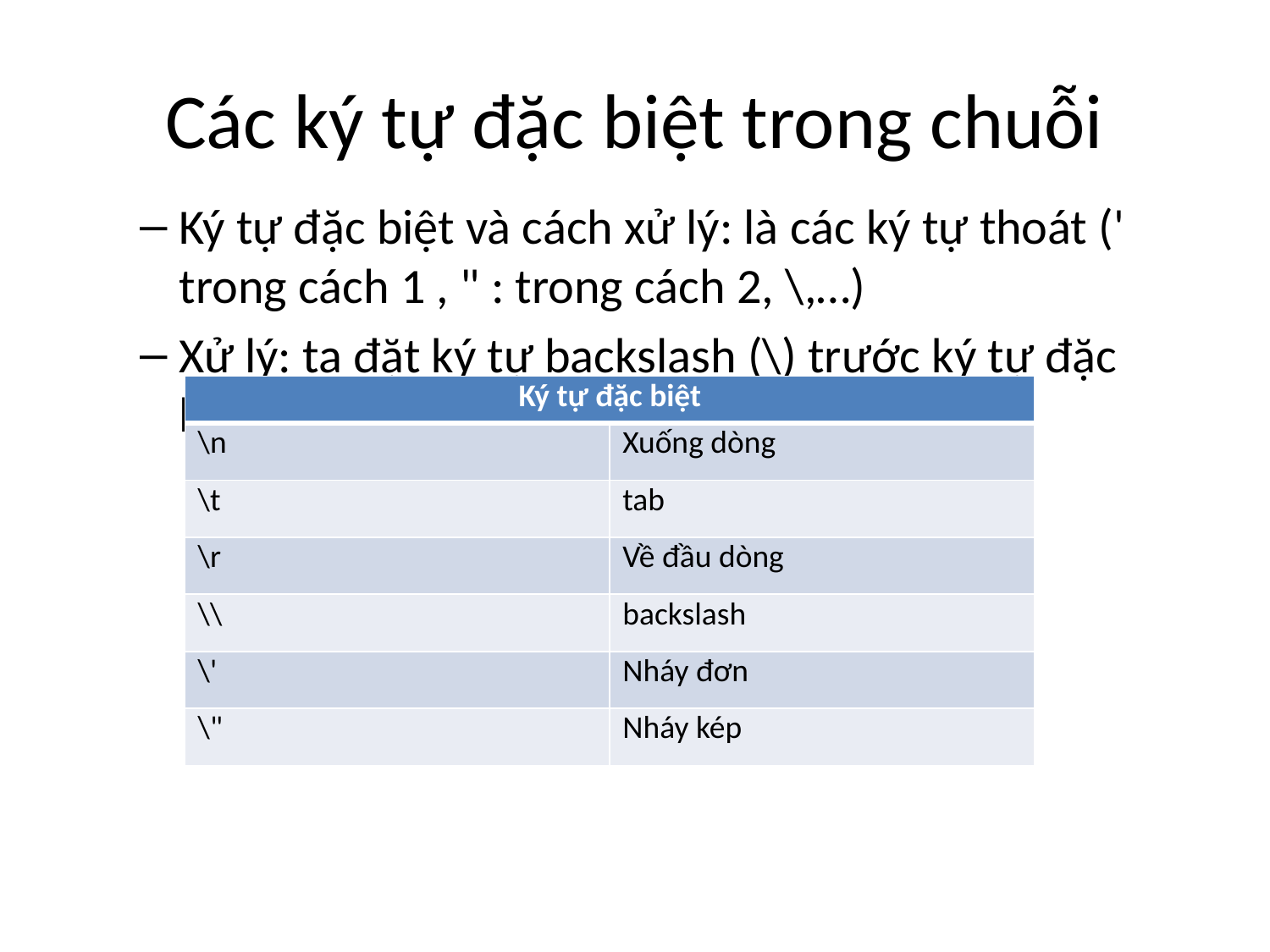

# Các ký tự đặc biệt trong chuỗi
Ký tự đặc biệt và cách xử lý: là các ký tự thoát (' trong cách 1 , " : trong cách 2, \,…)
Xử lý: ta đặt ký tự backslash (\) trước ký tự đặc biệt đó.

| Ký tự đặc biệt |  |
| --- | --- |
| \n | Xuống dòng |
| \t | tab |
| \r | Về đầu dòng |
| \\ | backslash |
| \' | Nháy đơn |
| \" | Nháy kép |